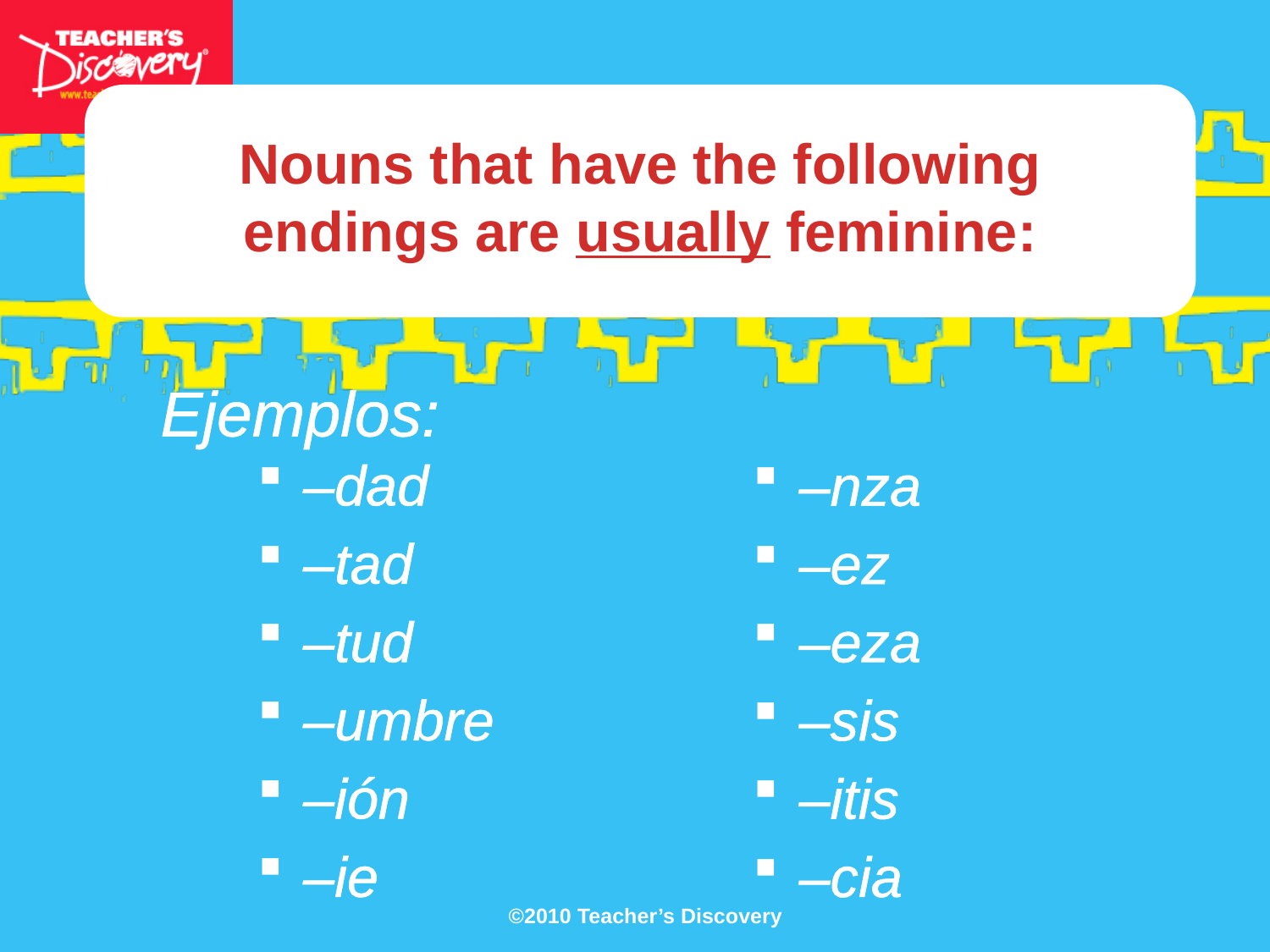

Nouns that have the following endings are usually feminine:
Ejemplos:
 –dad
 –tad
 –tud
 –umbre
 –ión
 –ie

 –nza
 –ez
 –eza
 –sis
 –itis
 –cia